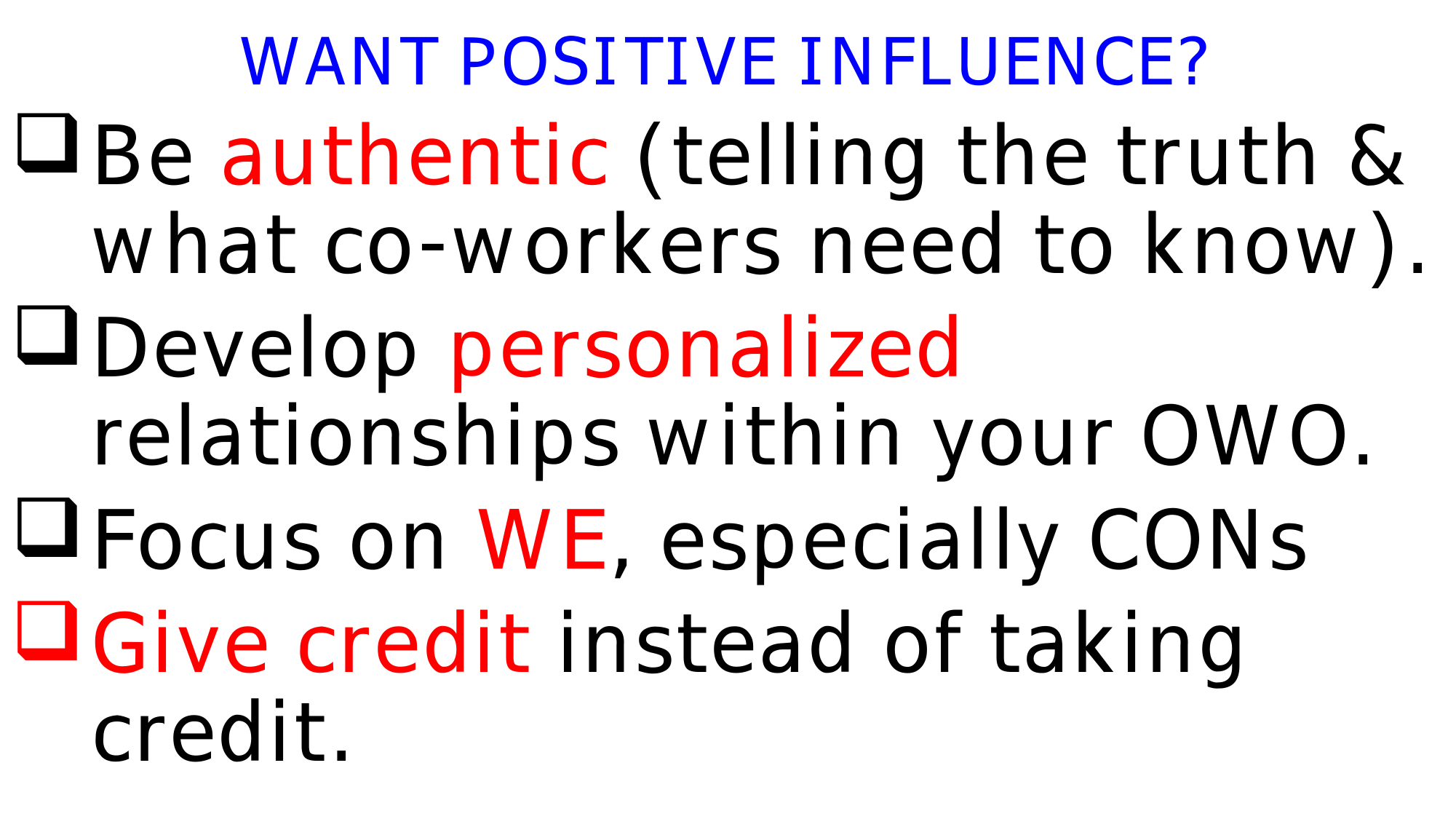

WANT POSITIVE INFLUENCE?
Be authentic (telling the truth & what co-workers need to know).
Develop personalized relationships within your OWO.
Focus on WE, especially CONs
Give credit instead of taking credit.